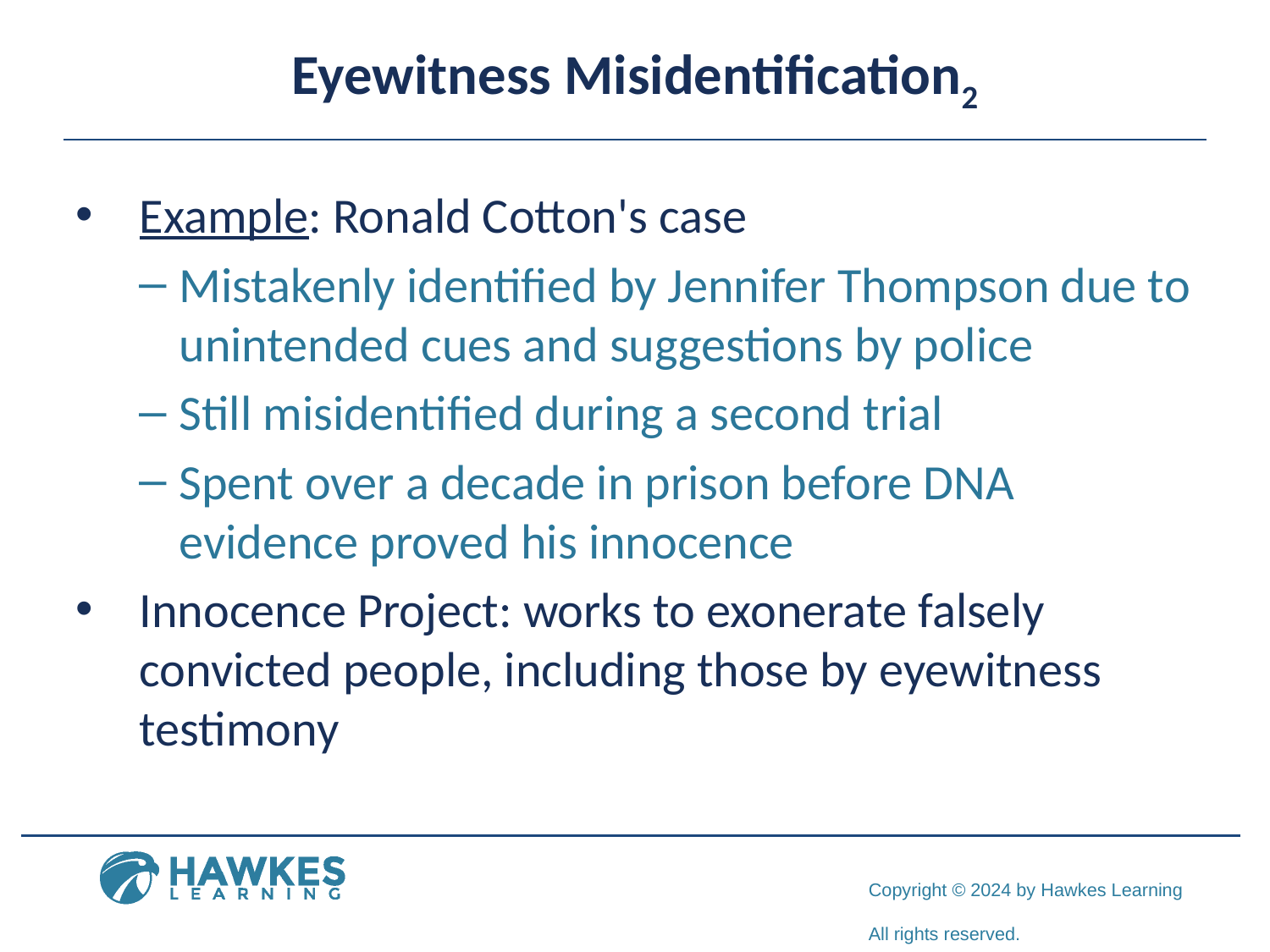

# Eyewitness Misidentification2
Example: Ronald Cotton's case
Mistakenly identified by Jennifer Thompson due to unintended cues and suggestions by police
Still misidentified during a second trial
Spent over a decade in prison before DNA evidence proved his innocence
Innocence Project: works to exonerate falsely convicted people, including those by eyewitness testimony